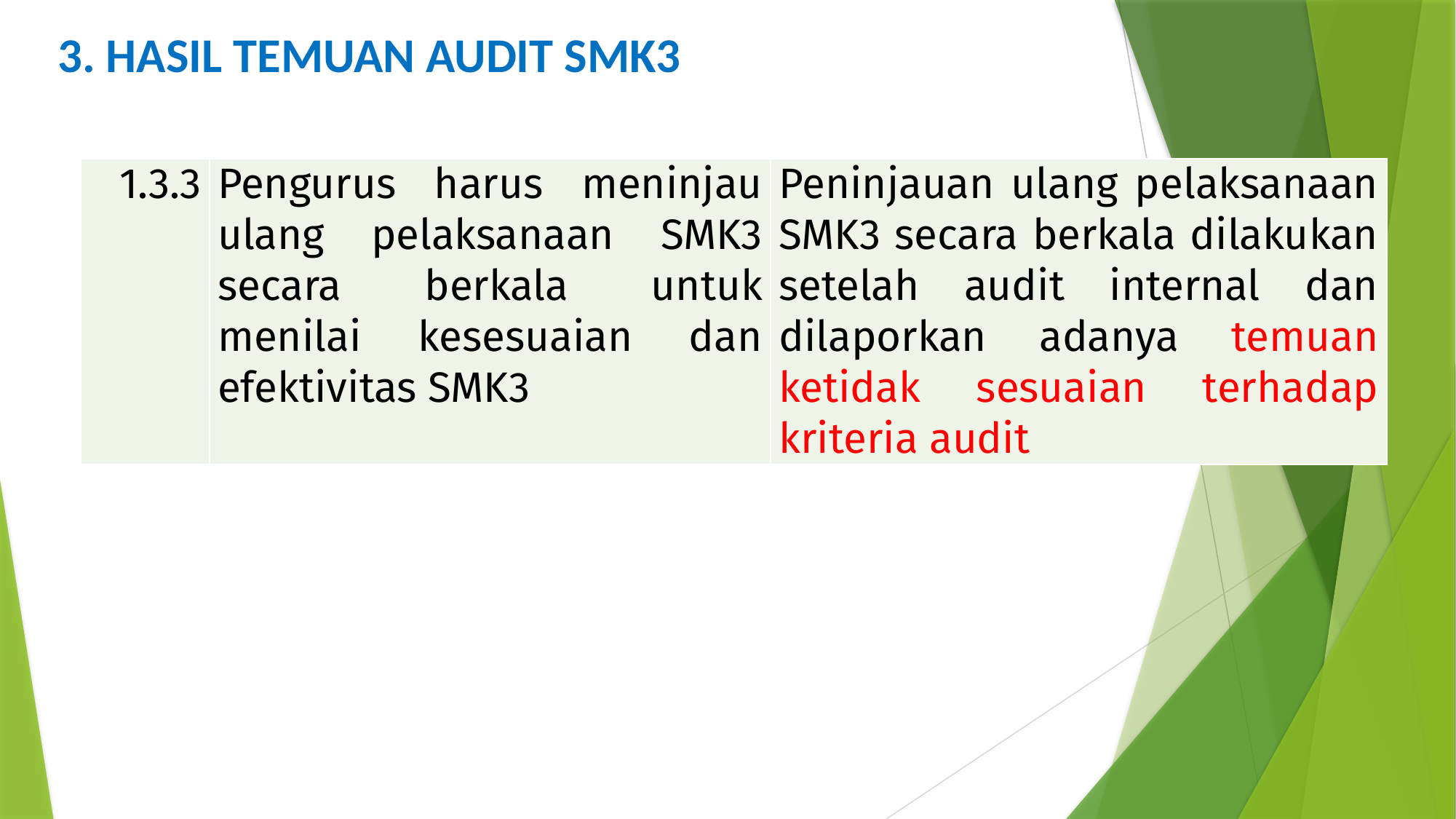

3. HASIL TEMUAN AUDIT SMK3
| 1.3.3 | Pengurus harus meninjau ulang pelaksanaan SMK3 secara berkala untuk menilai kesesuaian dan efektivitas SMK3 | Peninjauan ulang pelaksanaan SMK3 secara berkala dilakukan setelah audit internal dan dilaporkan adanya temuan ketidak sesuaian terhadap kriteria audit |
| --- | --- | --- |